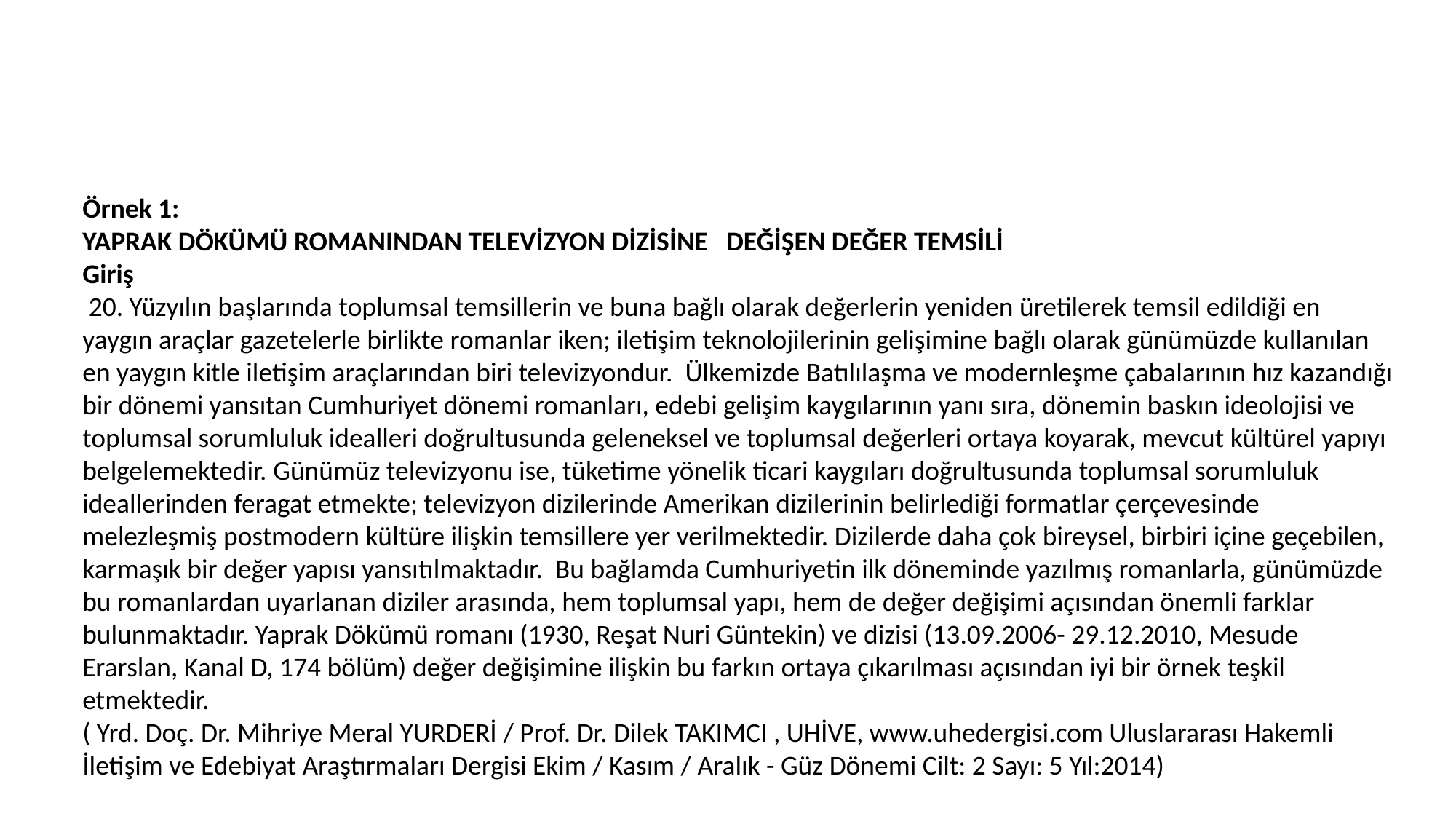

Örnek 1:
YAPRAK DÖKÜMÜ ROMANINDAN TELEVİZYON DİZİSİNE   DEĞİŞEN DEĞER TEMSİLİ
Giriş
 20. Yüzyılın başlarında toplumsal temsillerin ve buna bağlı olarak değerlerin yeniden üretilerek temsil edildiği en yaygın araçlar gazetelerle birlikte romanlar iken; iletişim teknolojilerinin gelişimine bağlı olarak günümüzde kullanılan en yaygın kitle iletişim araçlarından biri televizyondur.  Ülkemizde Batılılaşma ve modernleşme çabalarının hız kazandığı bir dönemi yansıtan Cumhuriyet dönemi romanları, edebi gelişim kaygılarının yanı sıra, dönemin baskın ideolojisi ve toplumsal sorumluluk idealleri doğrultusunda geleneksel ve toplumsal değerleri ortaya koyarak, mevcut kültürel yapıyı belgelemektedir. Günümüz televizyonu ise, tüketime yönelik ticari kaygıları doğrultusunda toplumsal sorumluluk ideallerinden feragat etmekte; televizyon dizilerinde Amerikan dizilerinin belirlediği formatlar çerçevesinde melezleşmiş postmodern kültüre ilişkin temsillere yer verilmektedir. Dizilerde daha çok bireysel, birbiri içine geçebilen, karmaşık bir değer yapısı yansıtılmaktadır.  Bu bağlamda Cumhuriyetin ilk döneminde yazılmış romanlarla, günümüzde bu romanlardan uyarlanan diziler arasında, hem toplumsal yapı, hem de değer değişimi açısından önemli farklar bulunmaktadır. Yaprak Dökümü romanı (1930, Reşat Nuri Güntekin) ve dizisi (13.09.2006- 29.12.2010, Mesude Erarslan, Kanal D, 174 bölüm) değer değişimine ilişkin bu farkın ortaya çıkarılması açısından iyi bir örnek teşkil etmektedir.
( Yrd. Doç. Dr. Mihriye Meral YURDERİ / Prof. Dr. Dilek TAKIMCI , UHİVE, www.uhedergisi.com Uluslararası Hakemli İletişim ve Edebiyat Araştırmaları Dergisi Ekim / Kasım / Aralık - Güz Dönemi Cilt: 2 Sayı: 5 Yıl:2014)